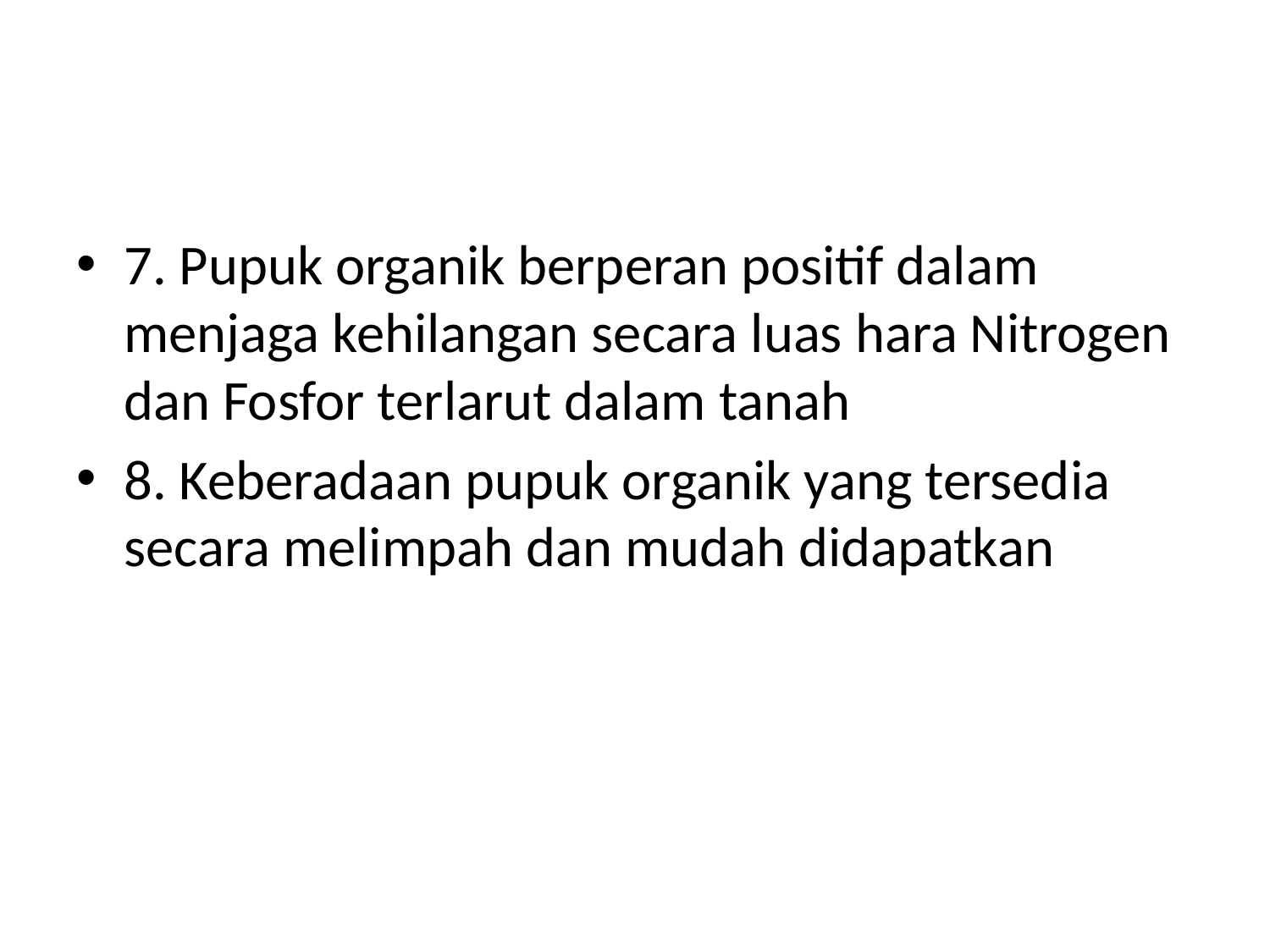

#
7. Pupuk organik berperan positif dalam menjaga kehilangan secara luas hara Nitrogen dan Fosfor terlarut dalam tanah
8. Keberadaan pupuk organik yang tersedia secara melimpah dan mudah didapatkan